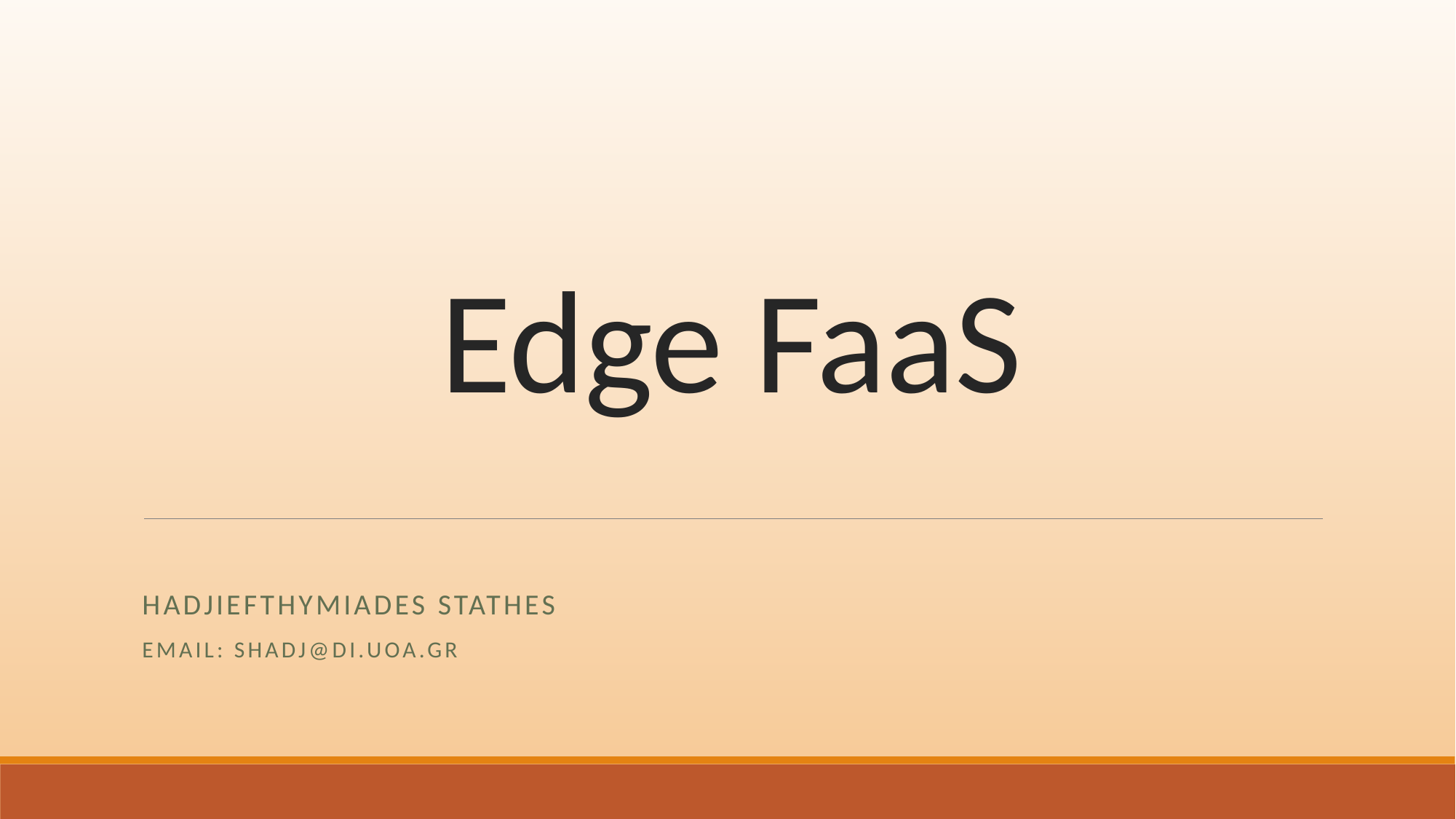

# Edge FaaS

Hadjiefthymiades Stathes
Email: shadj@di.uoa.gr